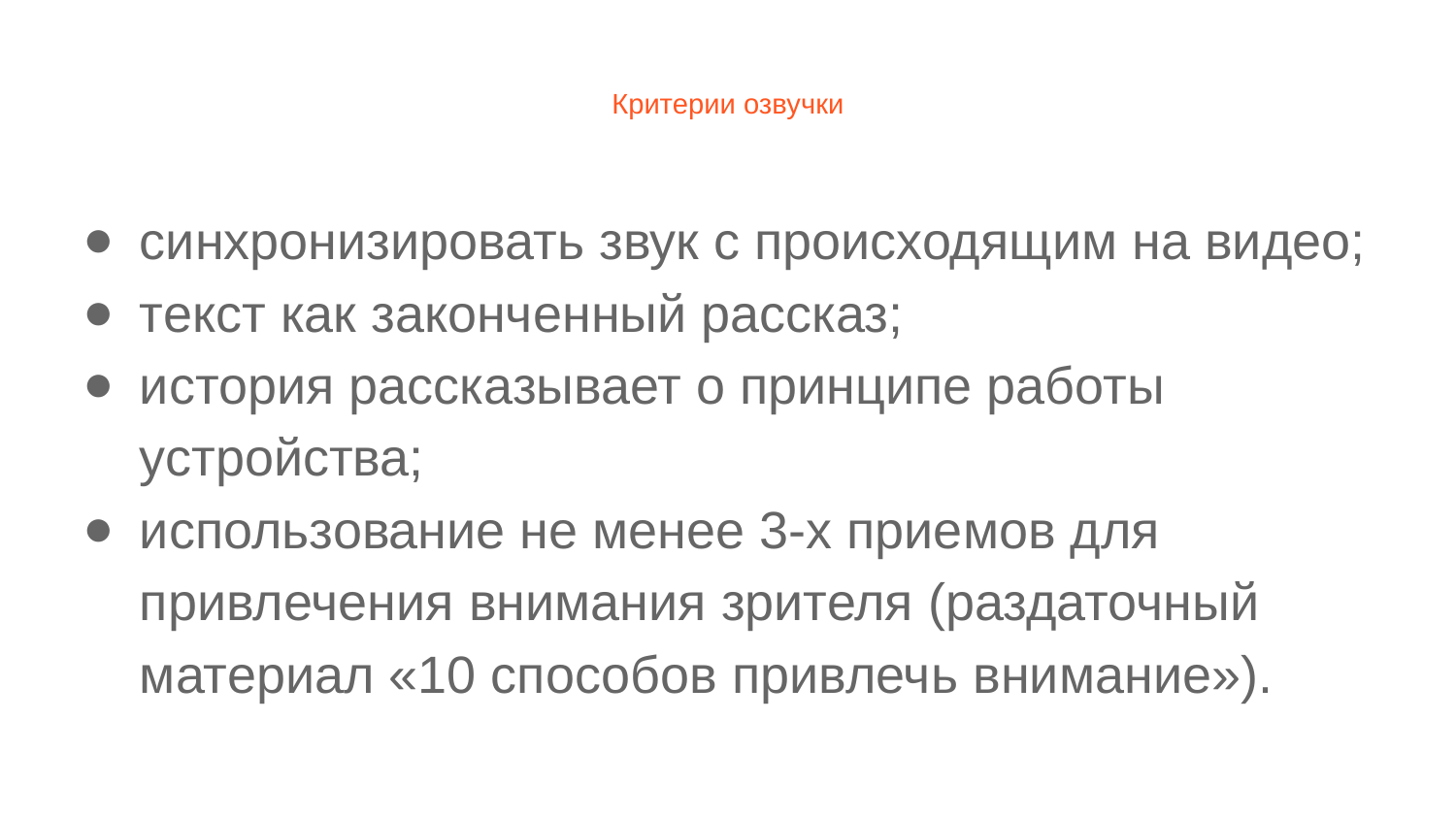

# Критерии озвучки
синхронизировать звук с происходящим на видео;
текст как законченный рассказ;
история рассказывает о принципе работы устройства;
использование не менее 3-х приемов для привлечения внимания зрителя (раздаточный материал «10 способов привлечь внимание»).